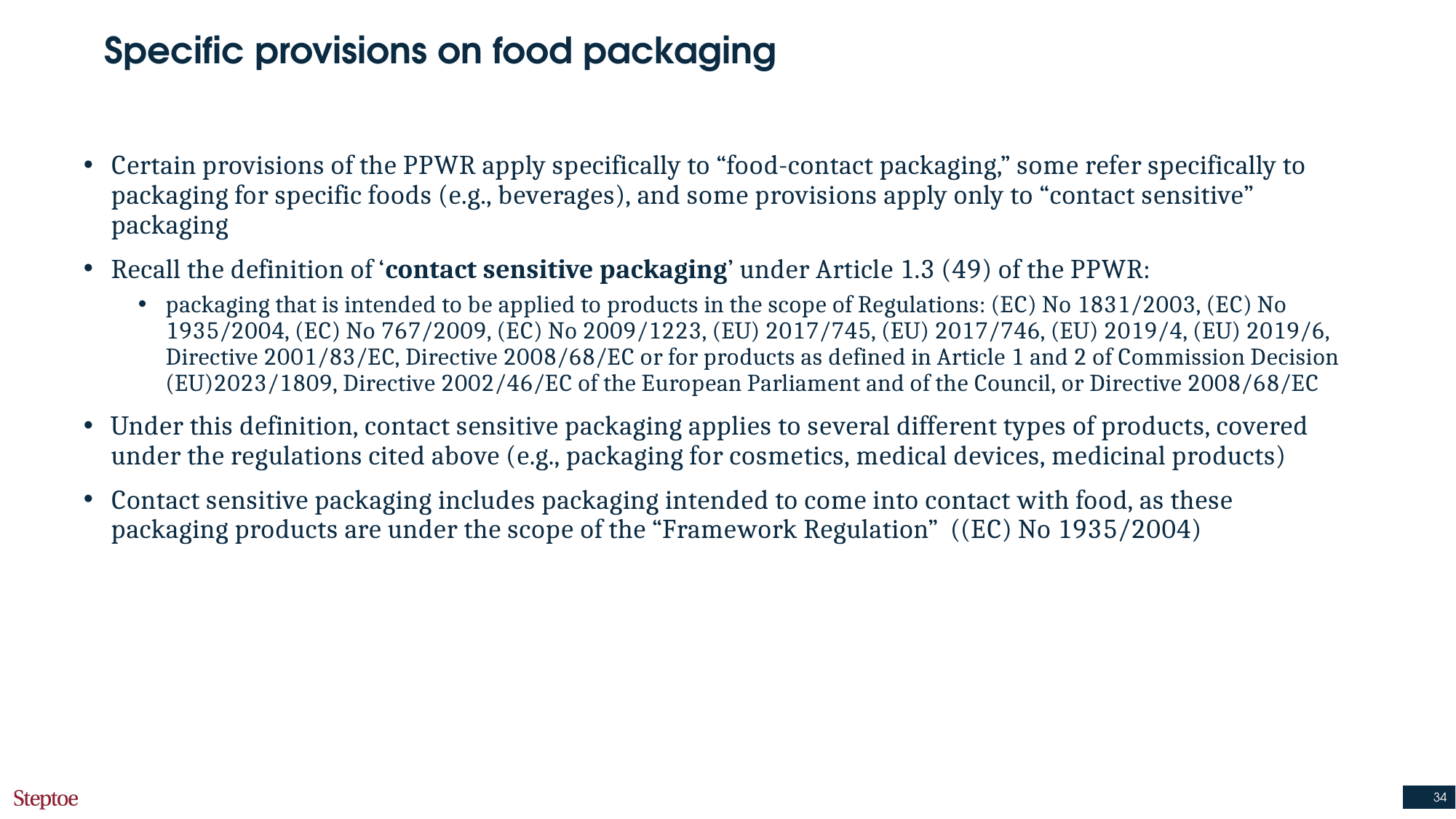

# Specific provisions on food packaging
Certain provisions of the PPWR apply specifically to “food-contact packaging,” some refer specifically to packaging for specific foods (e.g., beverages), and some provisions apply only to “contact sensitive” packaging
Recall the definition of ‘contact sensitive packaging’ under Article 1.3 (49) of the PPWR:
packaging that is intended to be applied to products in the scope of Regulations: (EC) No 1831/2003, (EC) No 1935/2004, (EC) No 767/2009, (EC) No 2009/1223, (EU) 2017/745, (EU) 2017/746, (EU) 2019/4, (EU) 2019/6, Directive 2001/83/EC, Directive 2008/68/EC or for products as defined in Article 1 and 2 of Commission Decision (EU)2023/1809, Directive 2002/46/EC of the European Parliament and of the Council, or Directive 2008/68/EC
Under this definition, contact sensitive packaging applies to several different types of products, covered under the regulations cited above (e.g., packaging for cosmetics, medical devices, medicinal products)
Contact sensitive packaging includes packaging intended to come into contact with food, as these packaging products are under the scope of the “Framework Regulation”  ((EC) No 1935/2004)

34